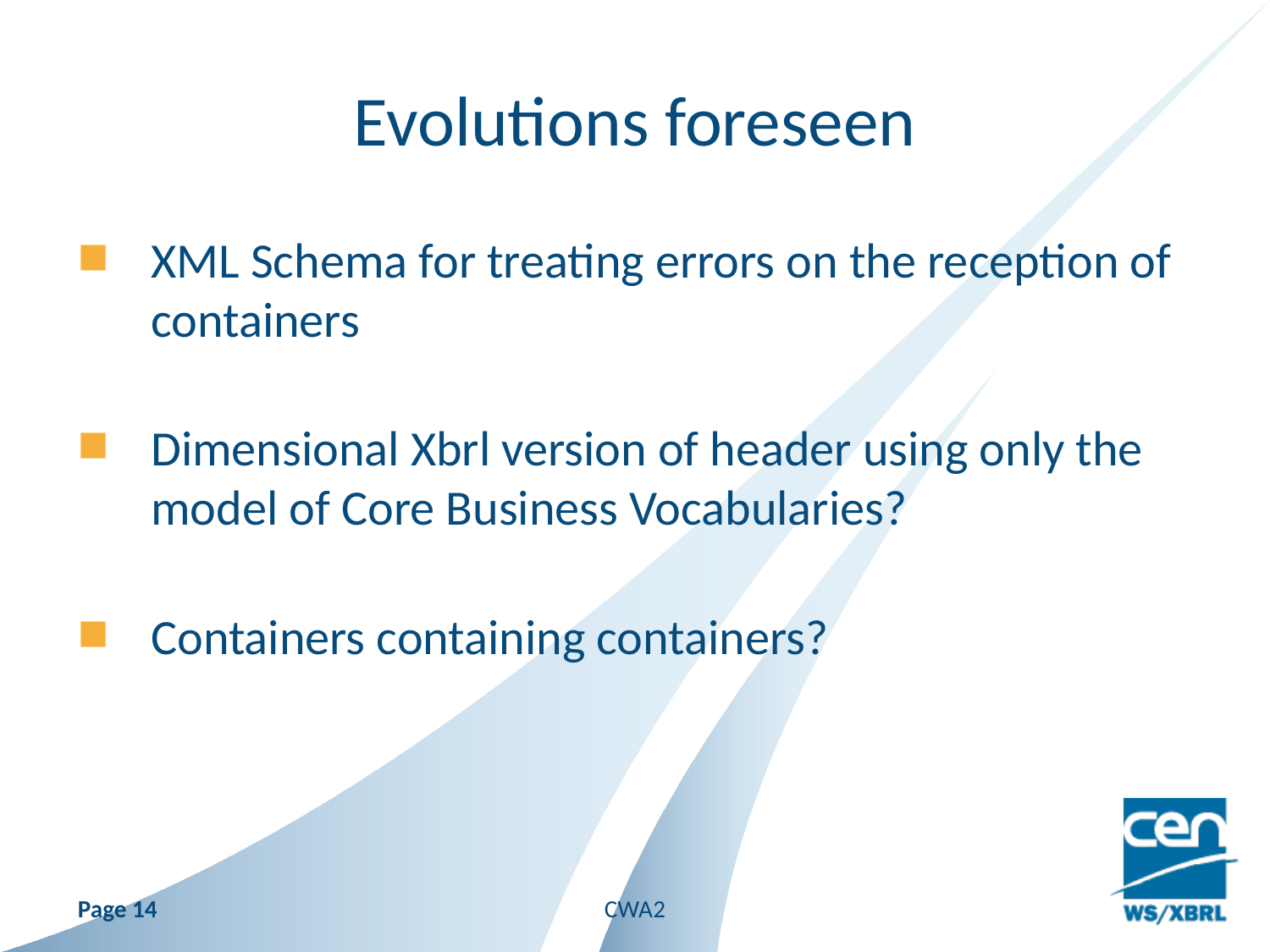

Evolutions foreseen
XML Schema for treating errors on the reception of containers

Dimensional Xbrl version of header using only the model of Core Business Vocabularies?

Containers containing containers?

Page 14
CWA2